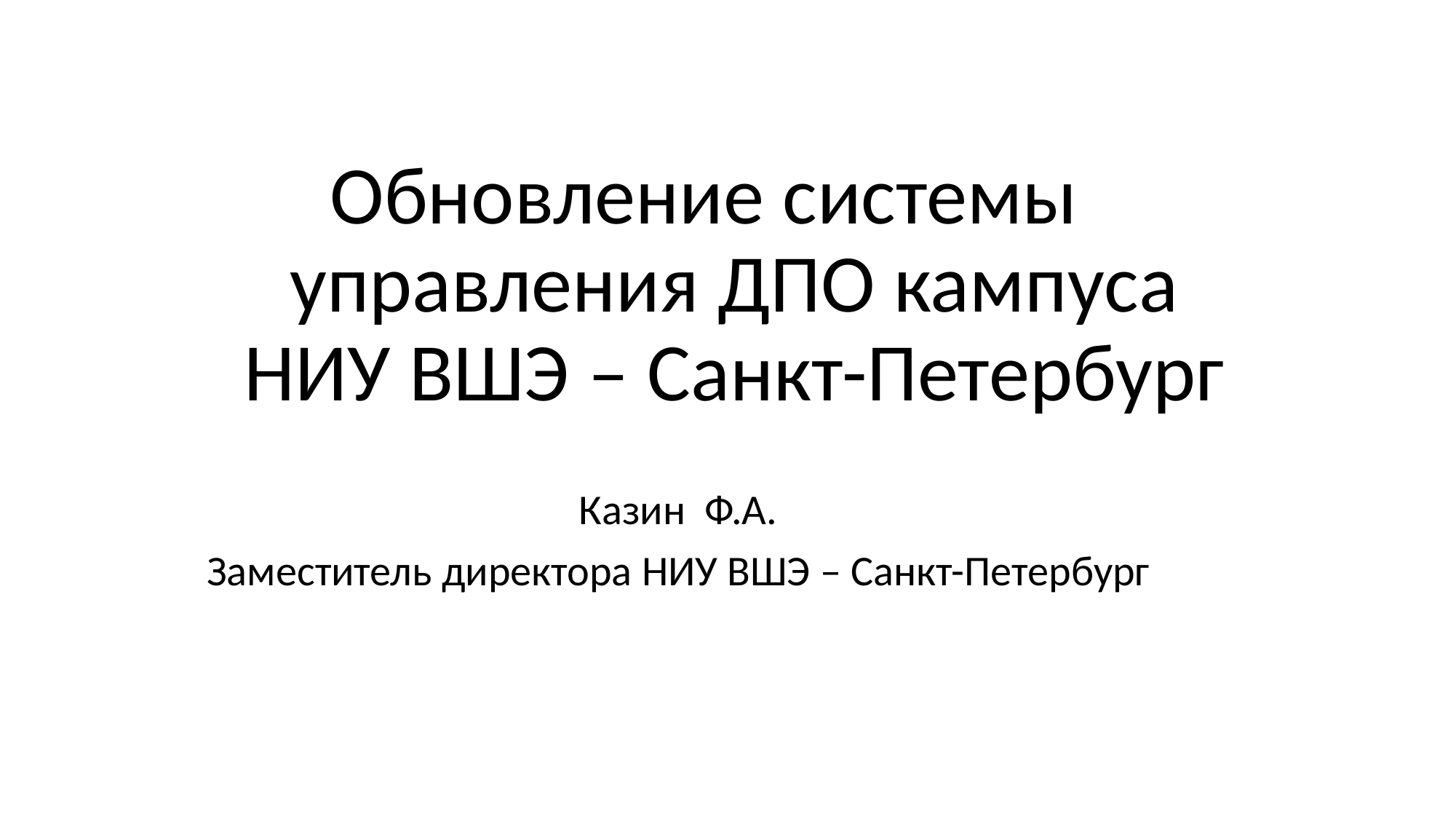

# Обновление системы управления ДПО кампуса НИУ ВШЭ – Санкт-Петербург
Казин  Ф.А.
Заместитель директора НИУ ВШЭ – Санкт-Петербург